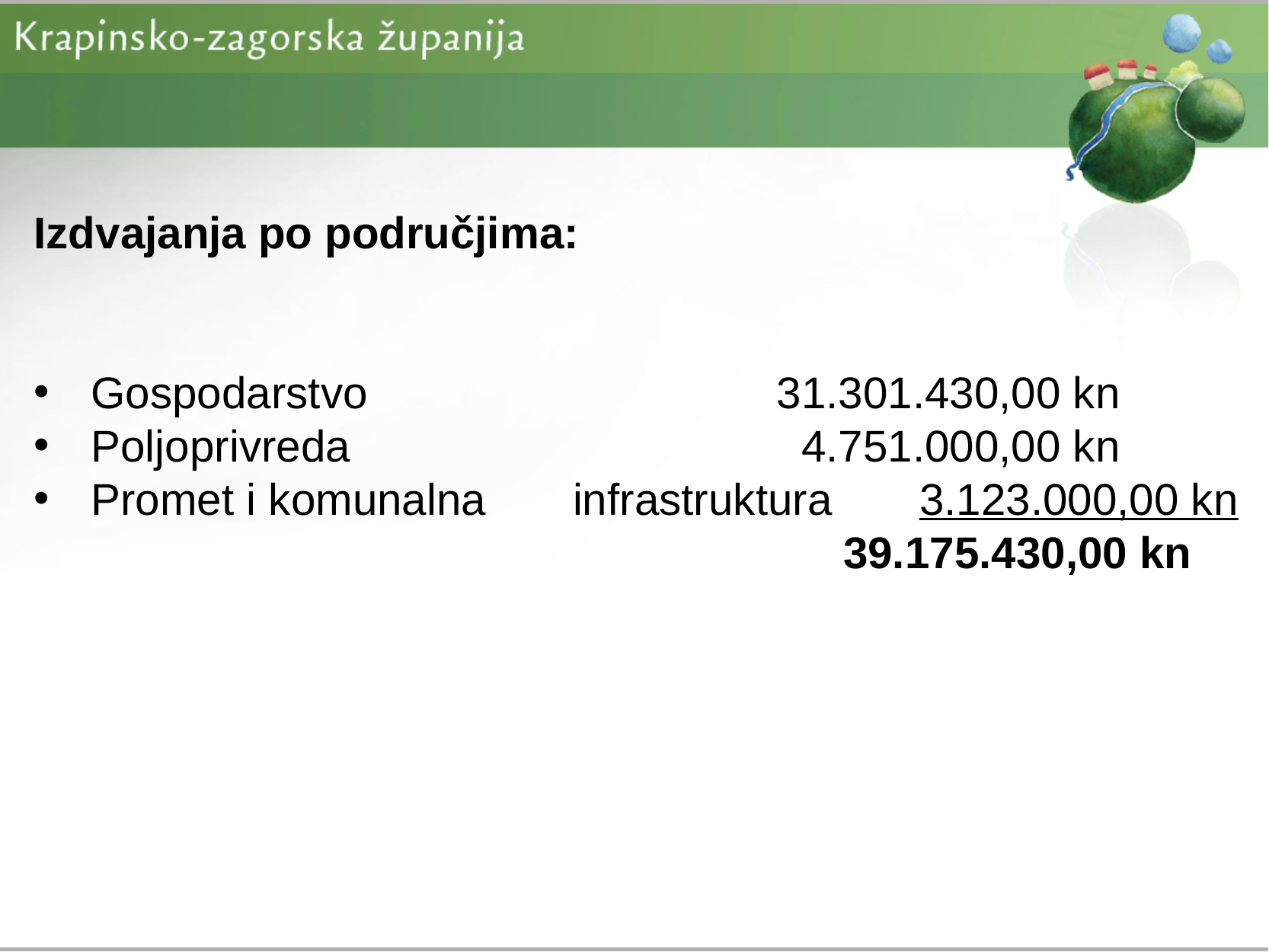

Izdvajanja po područjima:

Gospodarstvo                              	31.301.430,00 kn
Poljoprivreda     				  4.751.000,00 kn
Promet i komunalna	  infrastruktura       3.123.000,00 kn
    		  				          39.175.430,00 kn